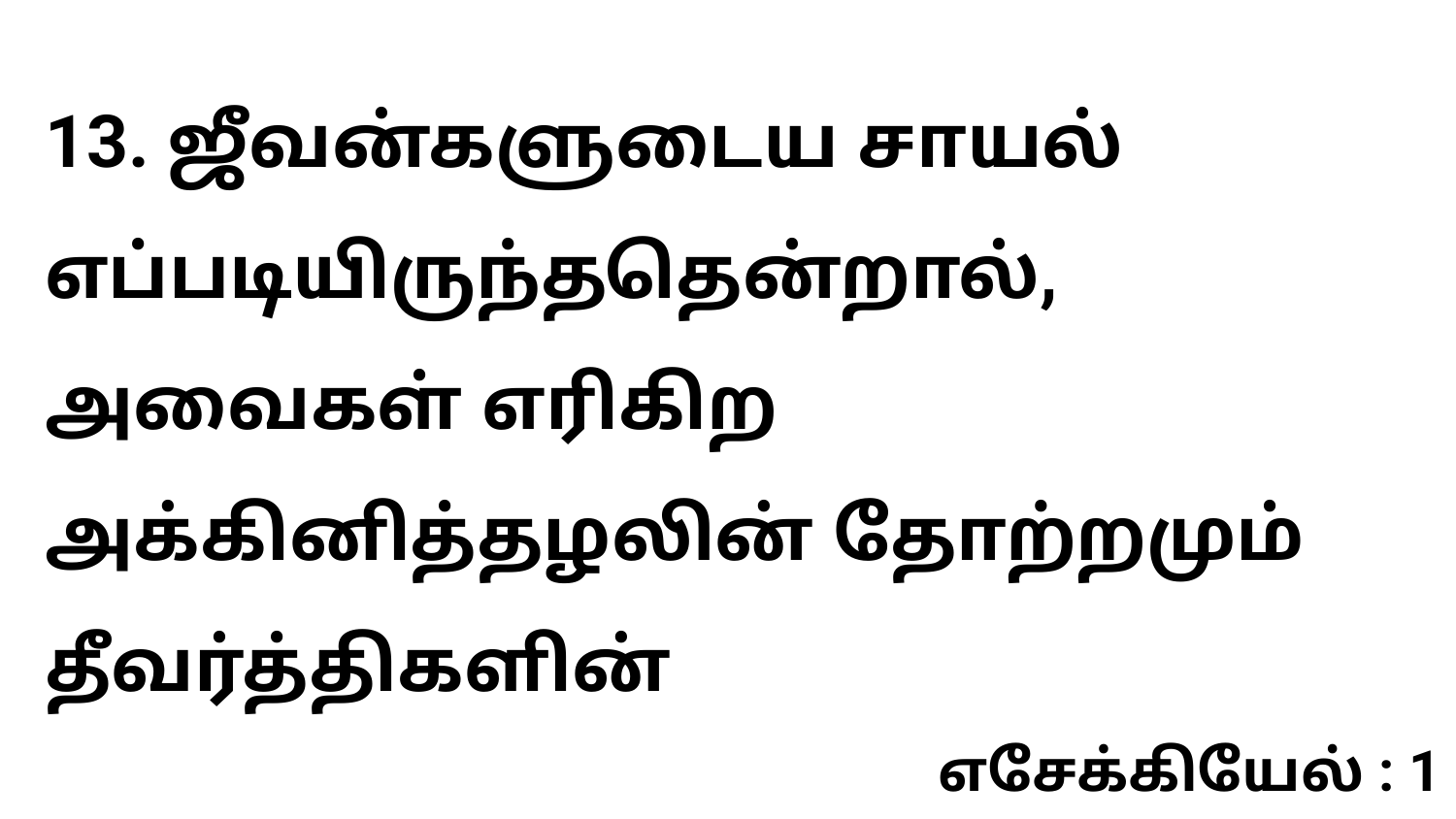

13. ஜீவன்களுடைய சாயல் எப்படியிருந்ததென்றால், அவைகள் எரிகிற அக்கினித்தழலின் தோற்றமும் தீவர்த்திகளின்
எசேக்கியேல் : 1